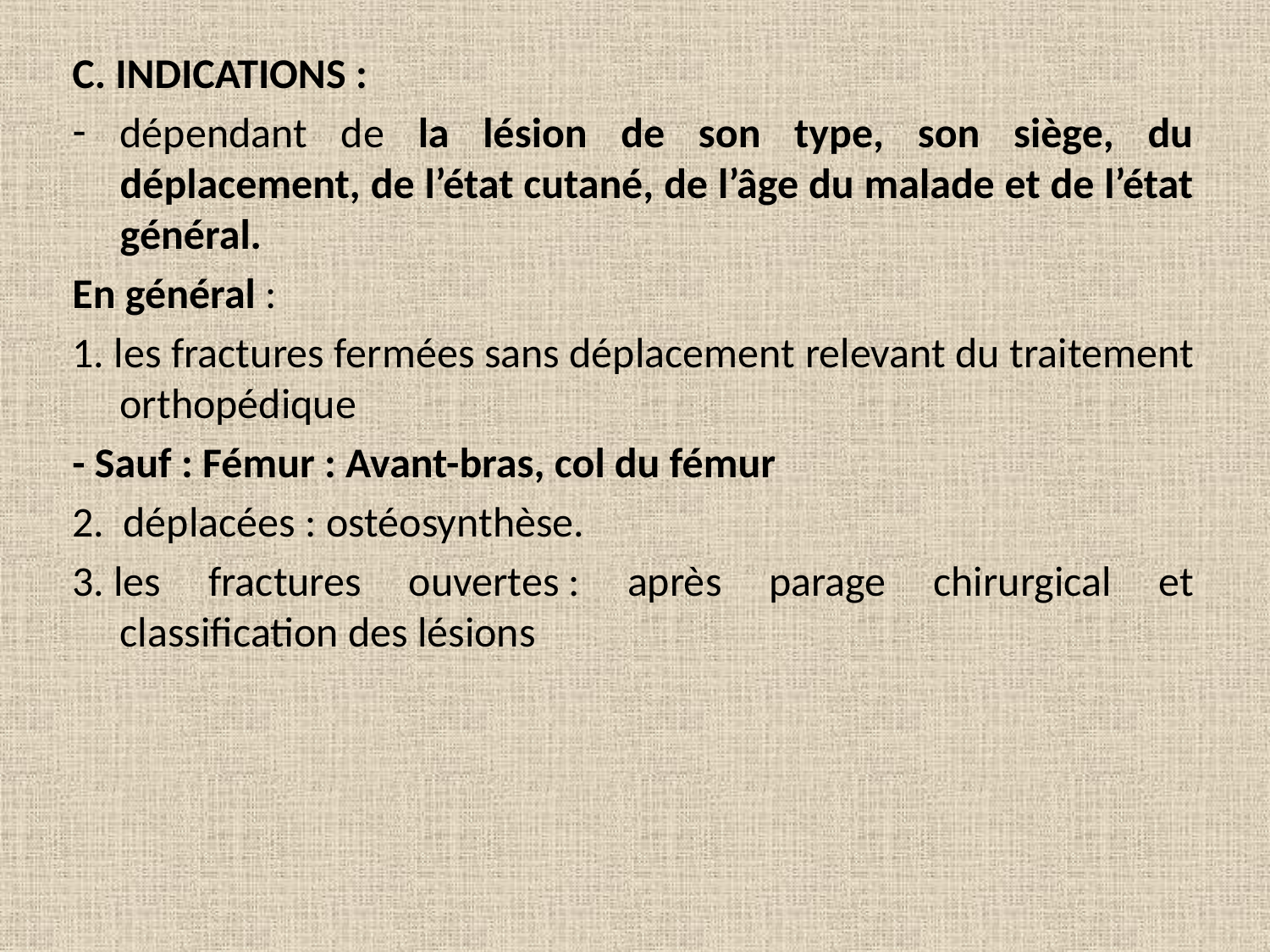

C. INDICATIONS :
dépendant de la lésion de son type, son siège, du déplacement, de l’état cutané, de l’âge du malade et de l’état général.
En général :
1. les fractures fermées sans déplacement relevant du traitement orthopédique
- Sauf : Fémur : Avant-bras, col du fémur
2.  déplacées : ostéosynthèse.
3. les fractures ouvertes : après parage chirurgical et classification des lésions